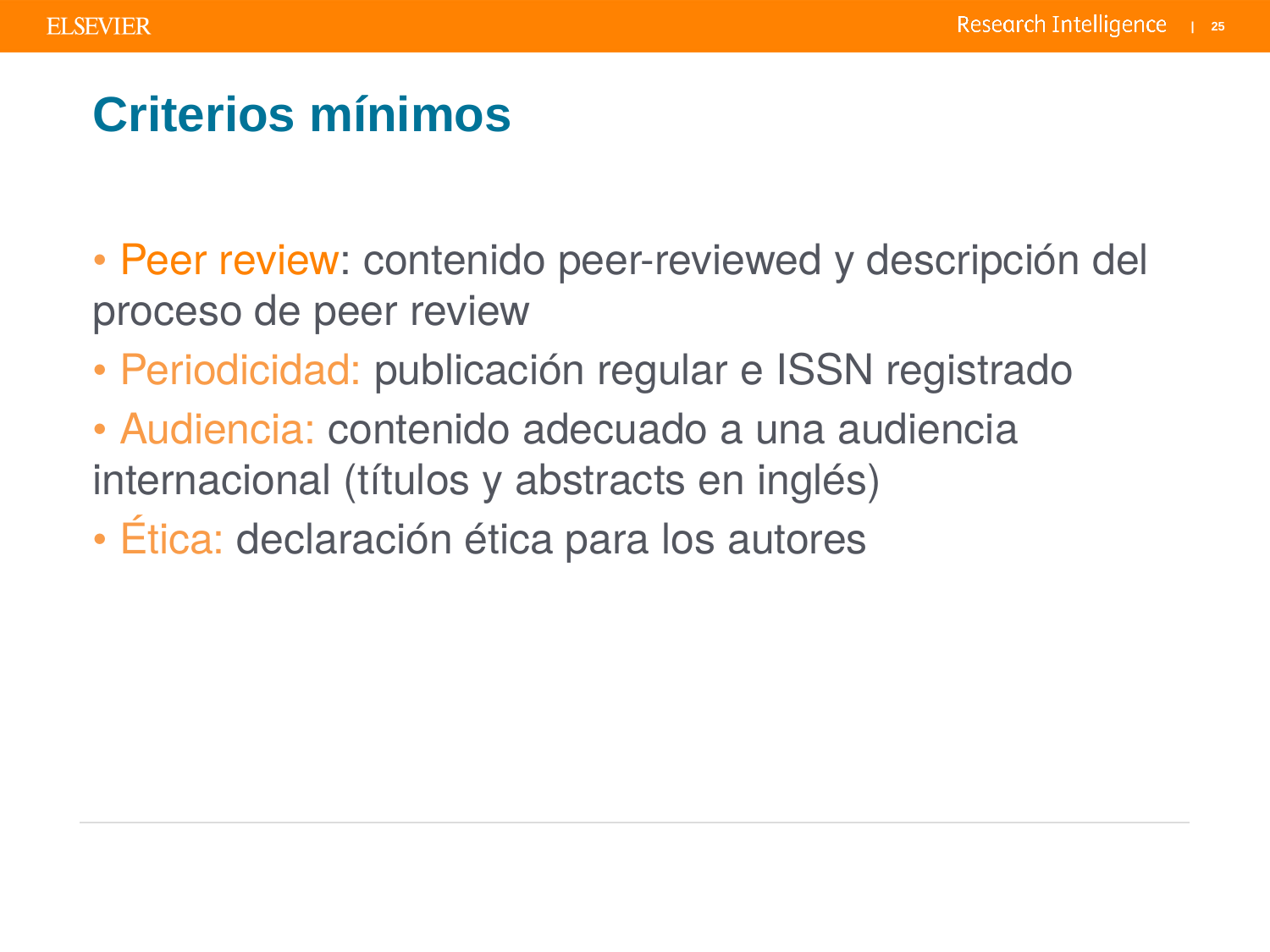

# Criterios mínimos
• Peer review: contenido peer-reviewed y descripción del proceso de peer review
• Periodicidad: publicación regular e ISSN registrado
• Audiencia: contenido adecuado a una audiencia internacional (títulos y abstracts en inglés)
• Ética: declaración ética para los autores